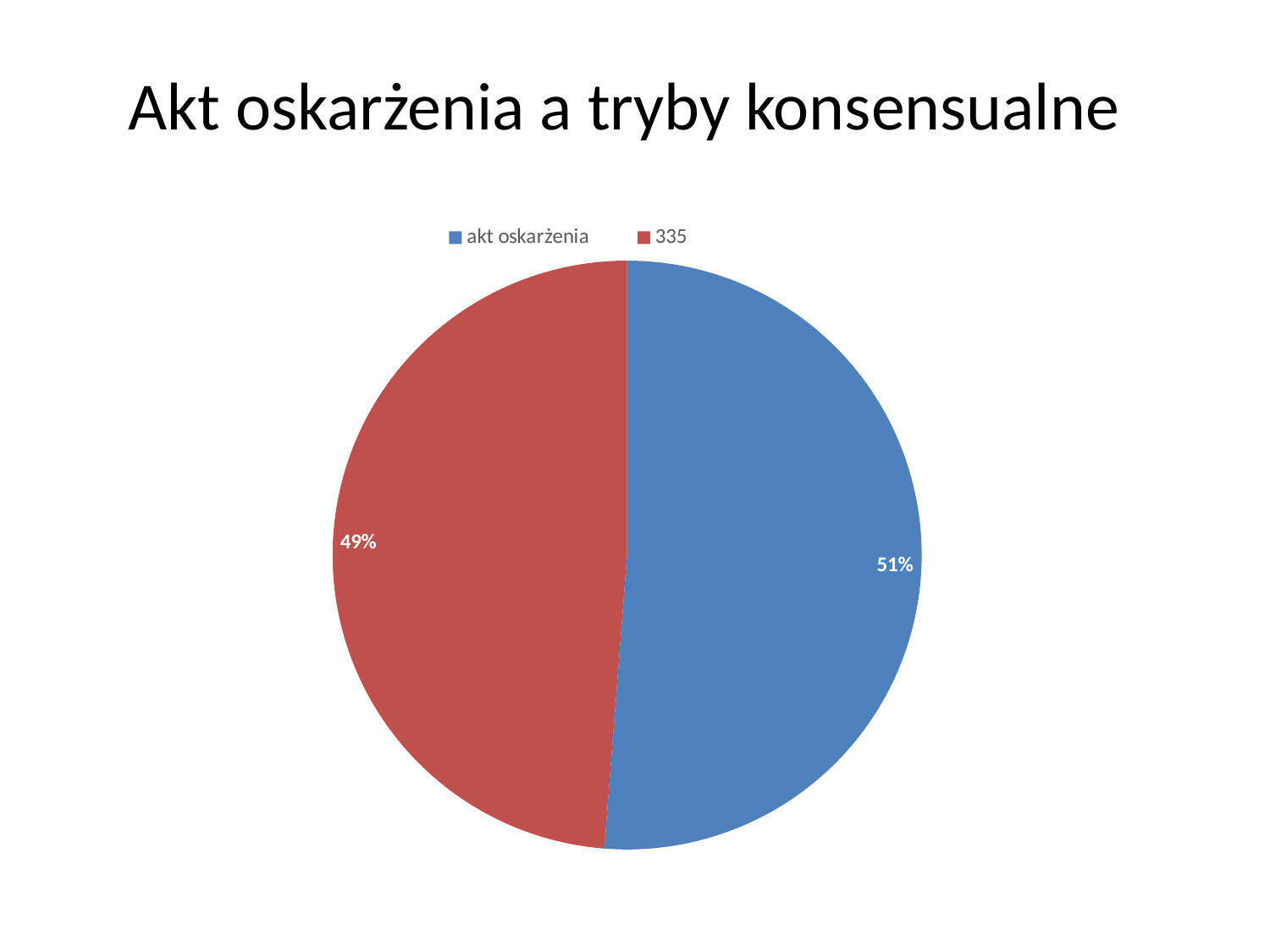

# Akt oskarżenia a tryby konsensualne

### Chart

| Category | Kolumna1 |
|---|---|
| akt oskarżenia | 135050.0 |
| 335 | 128531.0 |